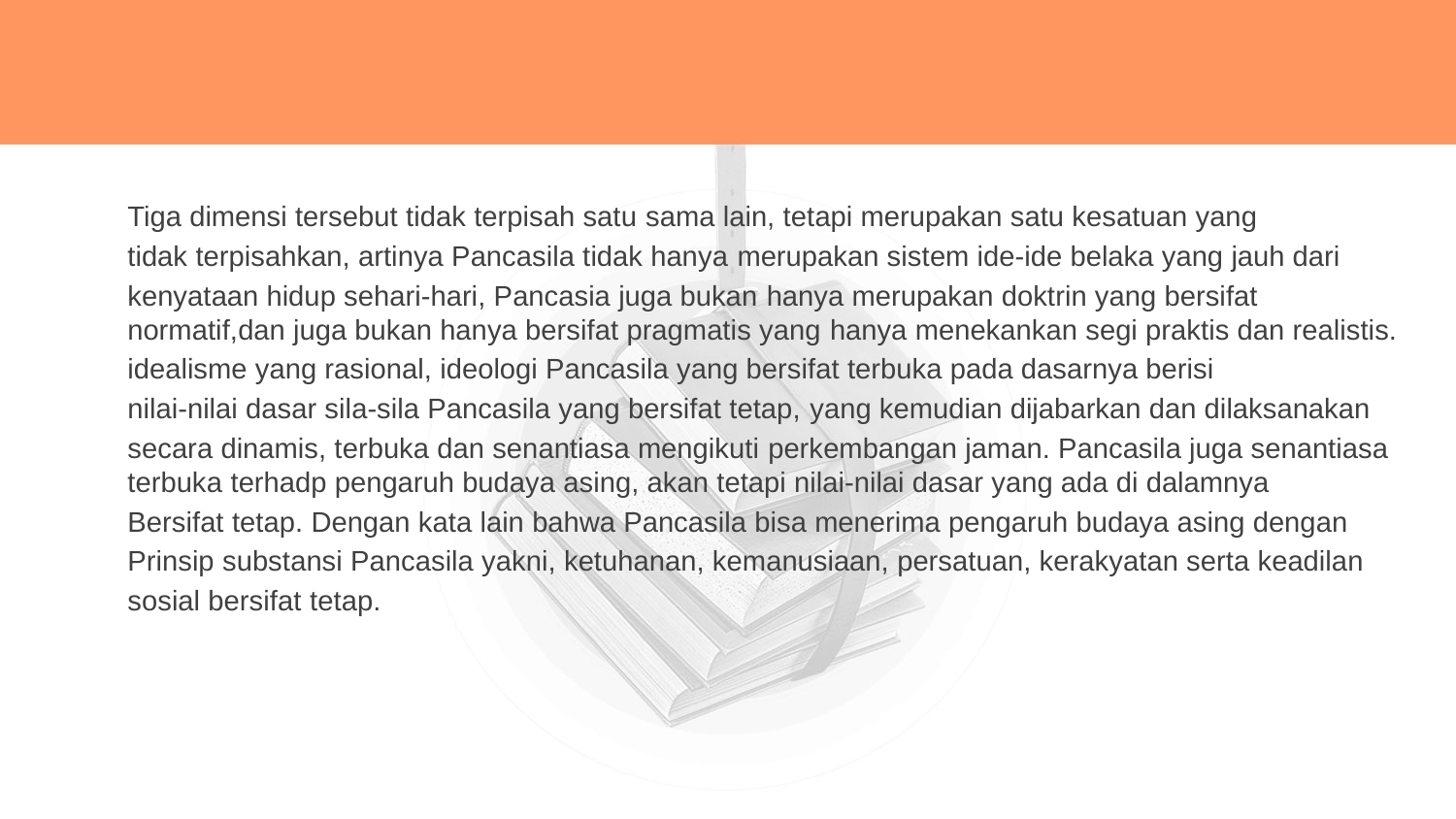

Tiga dimensi tersebut tidak terpisah satu sama lain, tetapi merupakan satu kesatuan yang
tidak terpisahkan, artinya Pancasila tidak hanya merupakan sistem ide-ide belaka yang jauh dari
kenyataan hidup sehari-hari, Pancasia juga bukan hanya merupakan doktrin yang bersifat normatif,dan juga bukan hanya bersifat pragmatis yang hanya menekankan segi praktis dan realistis.
idealisme yang rasional, ideologi Pancasila yang bersifat terbuka pada dasarnya berisi
nilai-nilai dasar sila-sila Pancasila yang bersifat tetap, yang kemudian dijabarkan dan dilaksanakan
secara dinamis, terbuka dan senantiasa mengikuti perkembangan jaman. Pancasila juga senantiasa terbuka terhadp pengaruh budaya asing, akan tetapi nilai-nilai dasar yang ada di dalamnya
Bersifat tetap. Dengan kata lain bahwa Pancasila bisa menerima pengaruh budaya asing dengan
Prinsip substansi Pancasila yakni, ketuhanan, kemanusiaan, persatuan, kerakyatan serta keadilan
sosial bersifat tetap.